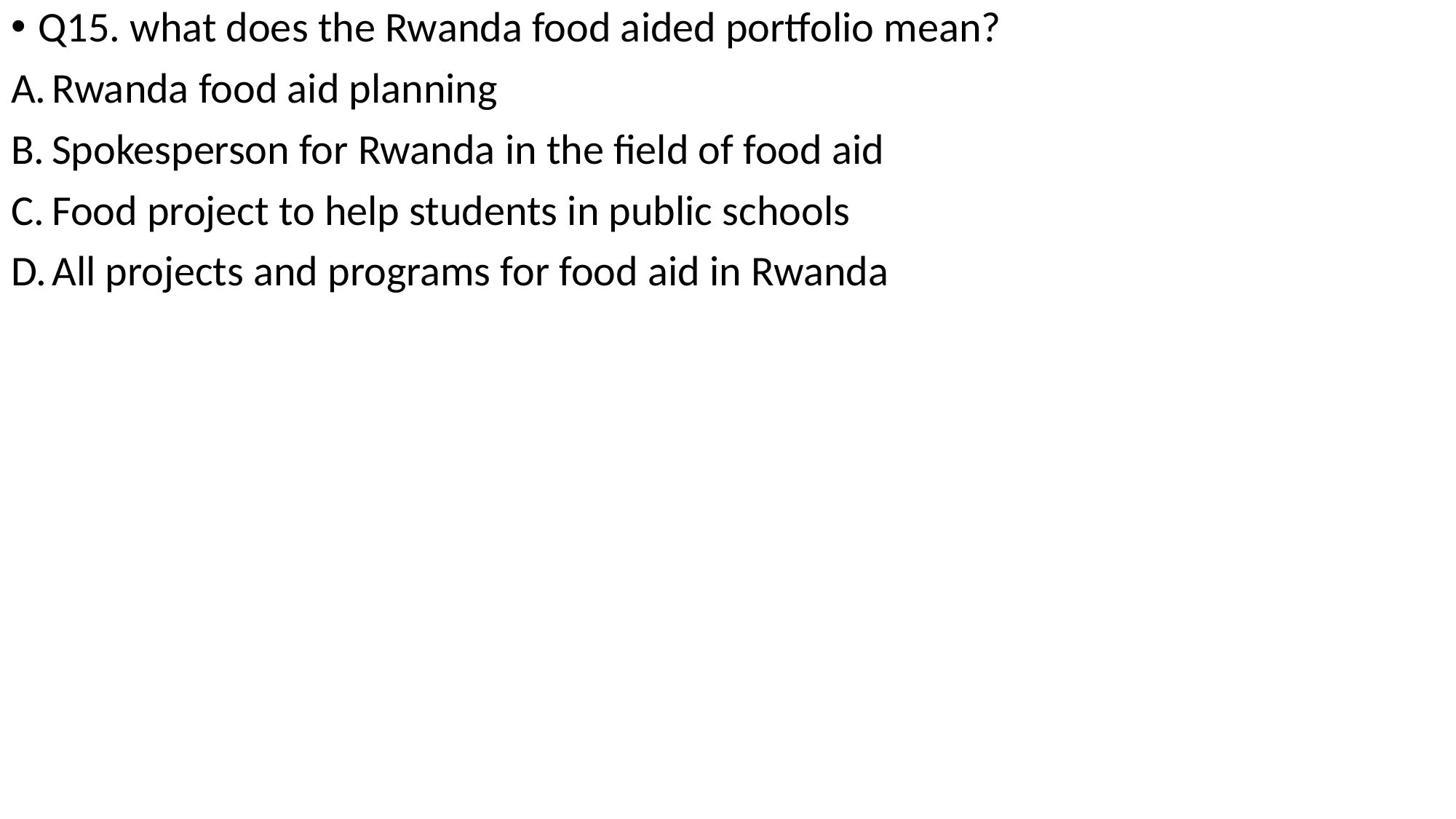

Q15. what does the Rwanda food aided portfolio mean?
Rwanda food aid planning
Spokesperson for Rwanda in the field of food aid
Food project to help students in public schools
All projects and programs for food aid in Rwanda